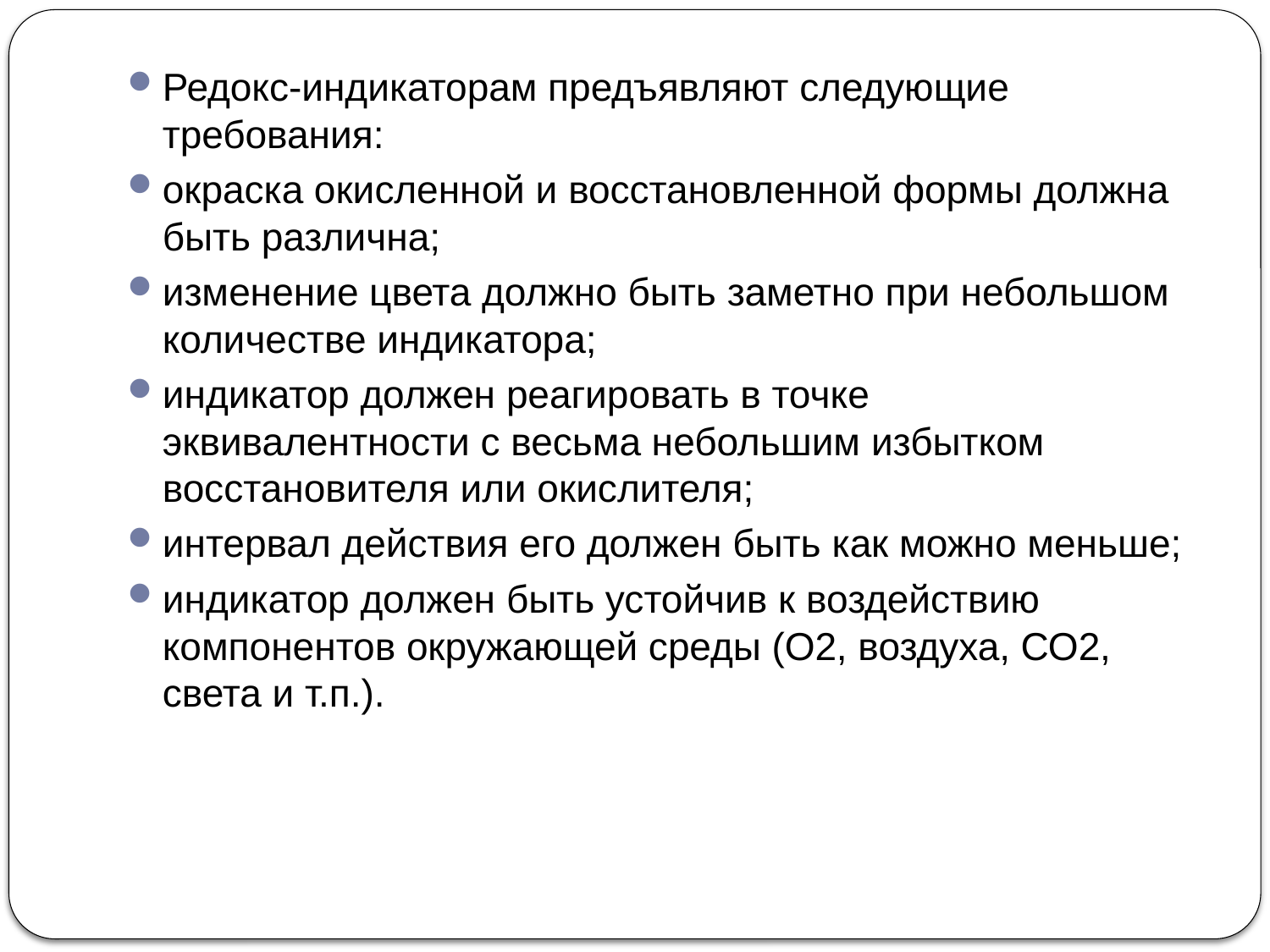

Редокс-индикаторам предъявляют следующие требования:
окраска окисленной и восстановленной формы должна быть различна;
изменение цвета должно быть заметно при небольшом количестве индикатора;
индикатор должен реагировать в точке эквивалентности с весьма небольшим избытком восстановителя или окислителя;
интервал действия его должен быть как можно меньше;
индикатор должен быть устойчив к воздействию компонентов окружающей среды (О2, воздуха, СО2, света и т.п.).